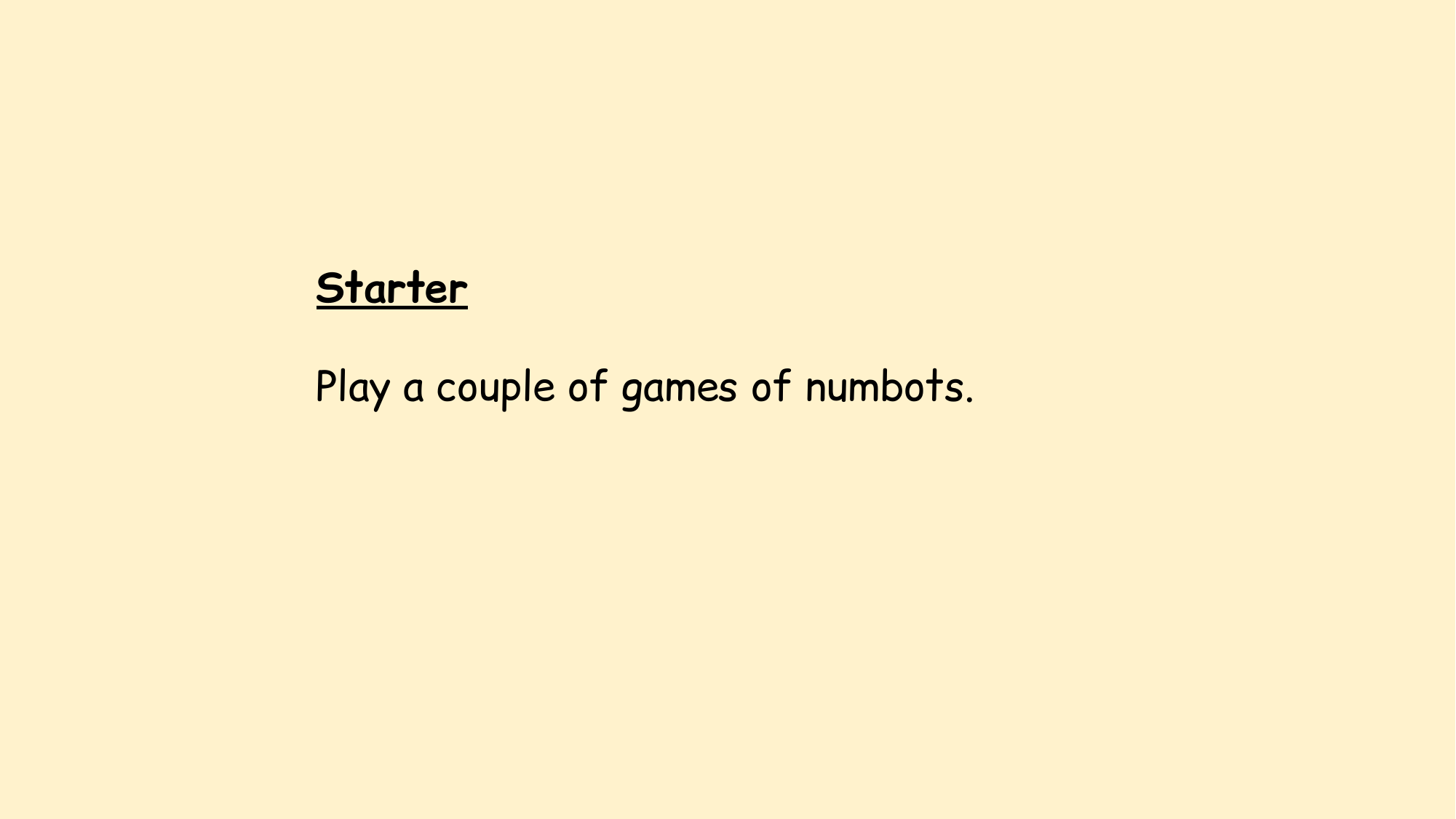

Starter

Play a couple of games of numbots.